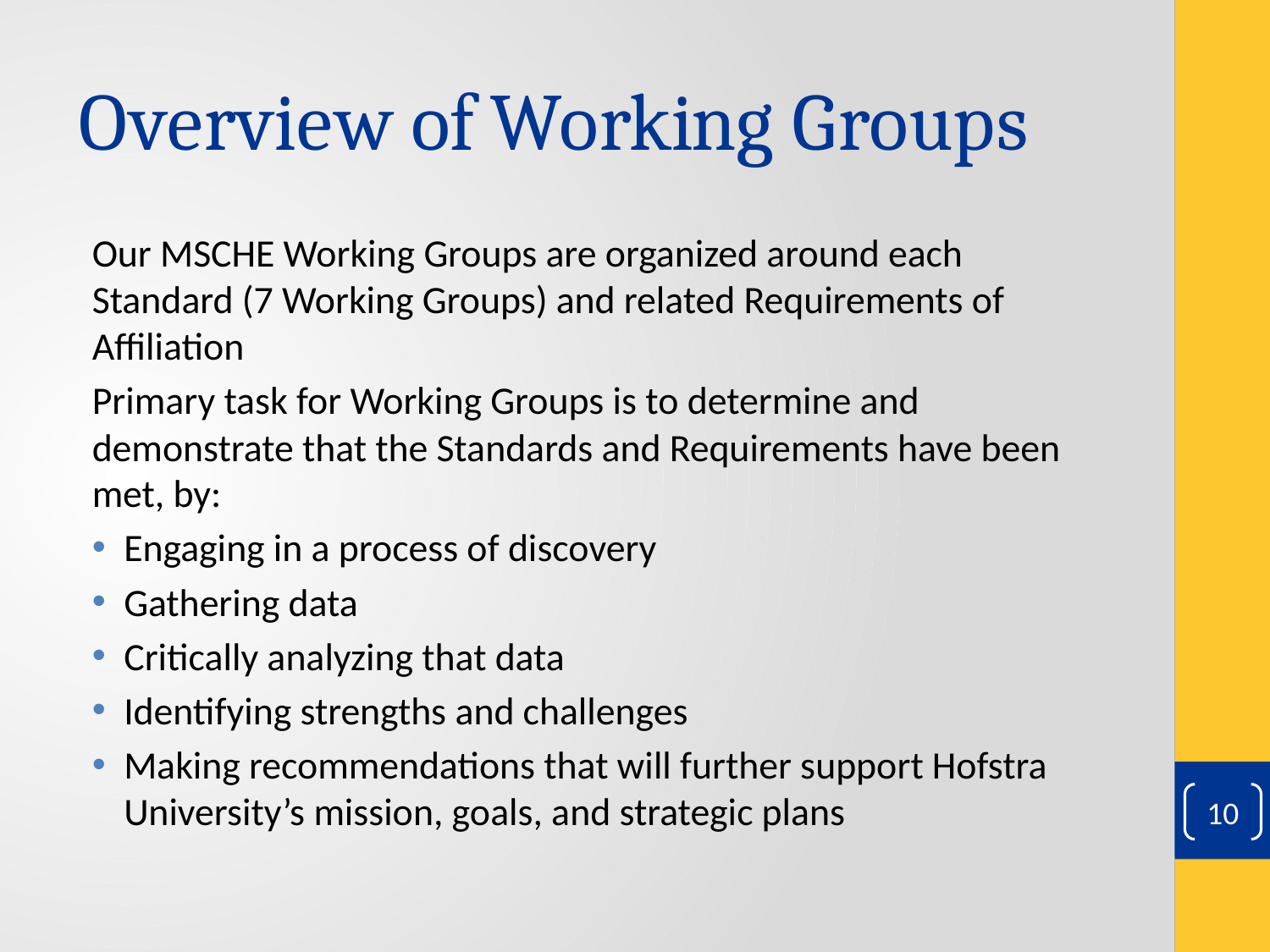

# Overview of Working Groups
Our MSCHE Working Groups are organized around each Standard (7 Working Groups) and related Requirements of Affiliation
Primary task for Working Groups is to determine and demonstrate that the Standards and Requirements have been met, by:
Engaging in a process of discovery
Gathering data
Critically analyzing that data
Identifying strengths and challenges
Making recommendations that will further support Hofstra University’s mission, goals, and strategic plans

10